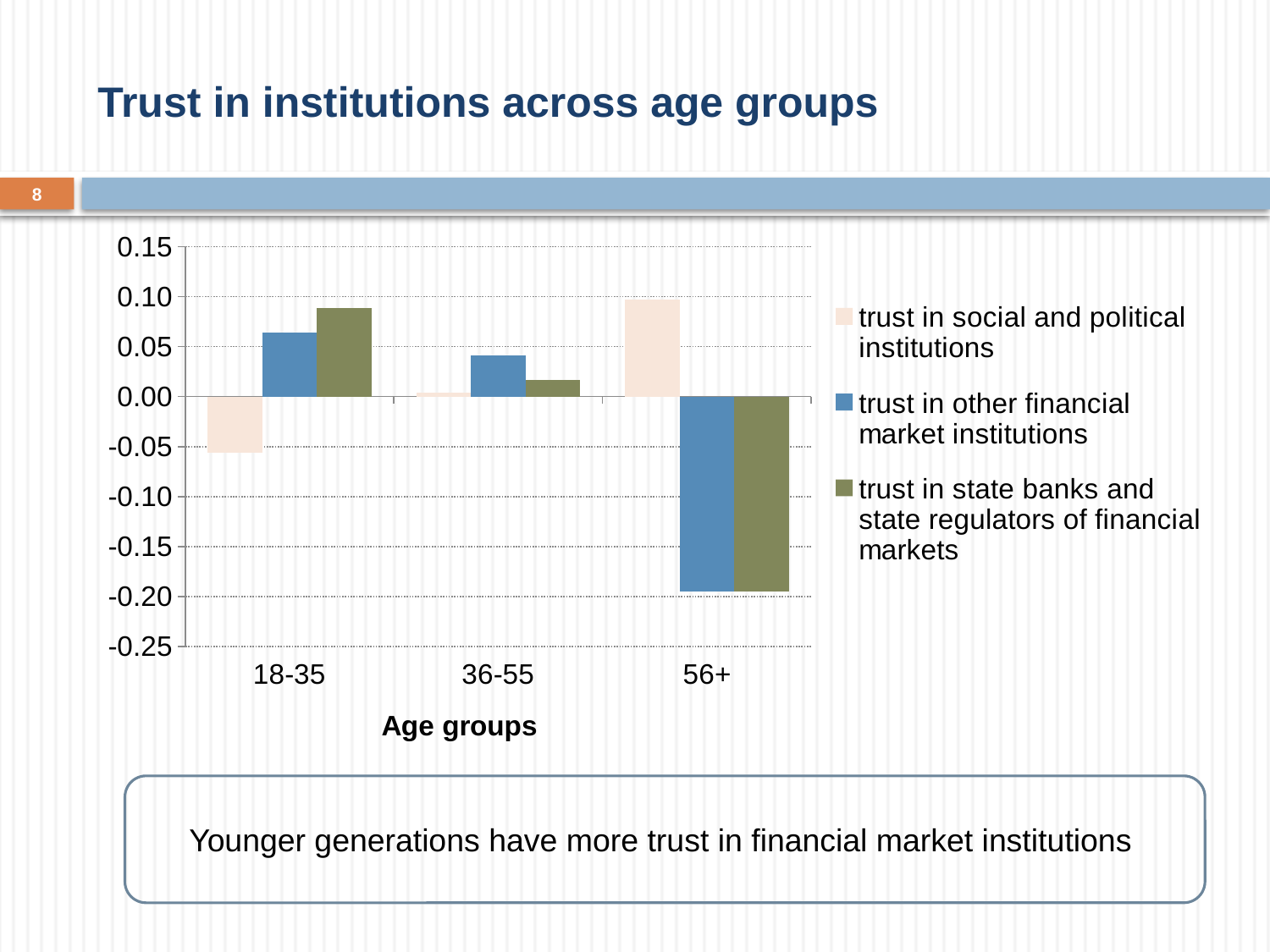

# Trust in institutions across age groups
8

### Chart

| Category | trust in social and political institutions | trust in other financial market institutions  | trust in state banks and state regulators of financial markets |
|---|---|---|---|
| 18-35 | -0.0562729834290056 | 0.06441272149783854 | 0.08890967274615344 |
| 36-55 | 0.003953964163731853 | 0.04080957914301211 | 0.016549569715674648 |
| 56+ | 0.09686266552727474 | -0.19510802328023594 | -0.195397051285581 |
Younger generations have more trust in financial market institutions